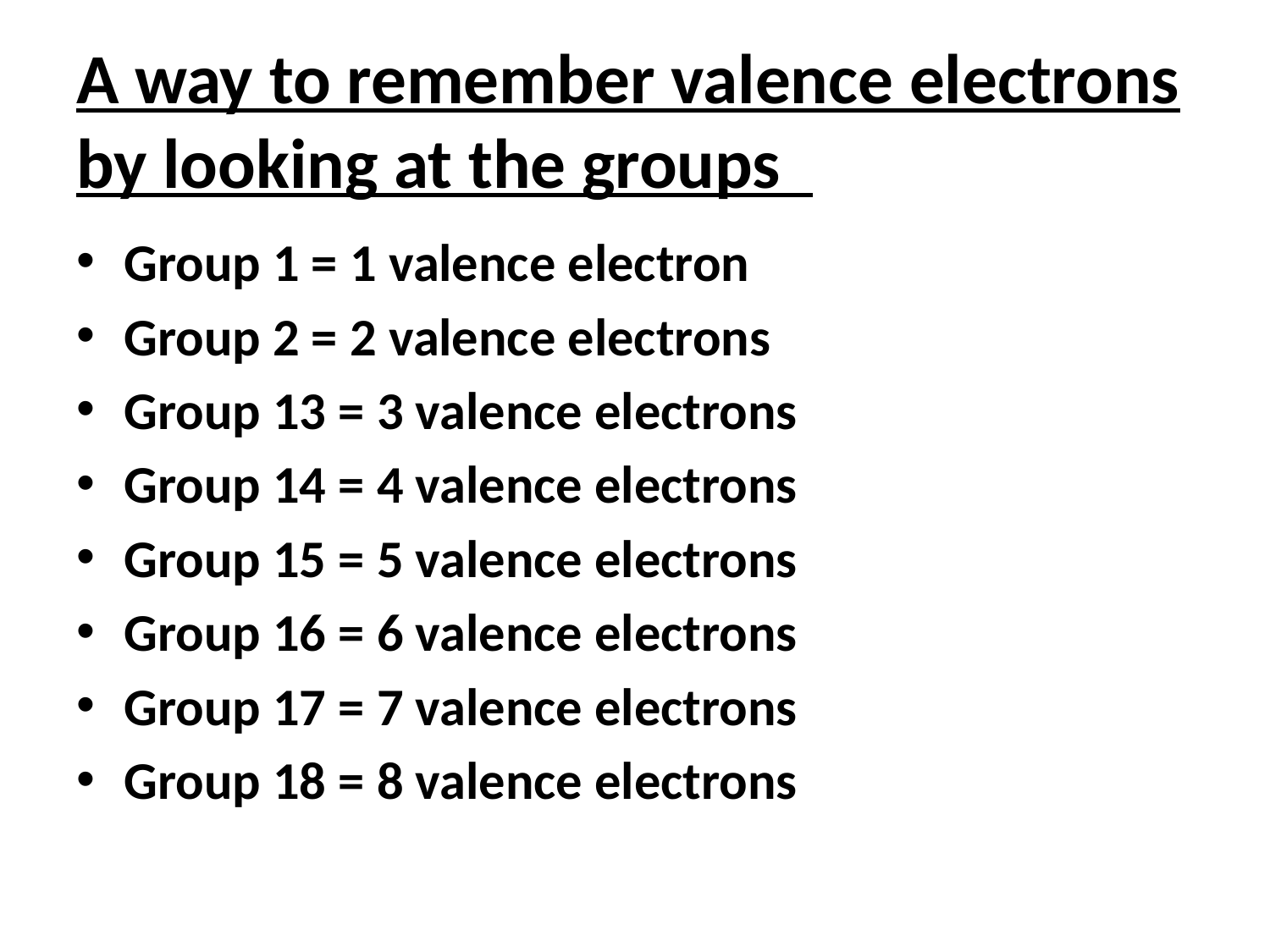

# A way to remember valence electrons by looking at the groups
Group 1 = 1 valence electron
Group 2 = 2 valence electrons
Group 13 = 3 valence electrons
Group 14 = 4 valence electrons
Group 15 = 5 valence electrons
Group 16 = 6 valence electrons
Group 17 = 7 valence electrons
Group 18 = 8 valence electrons